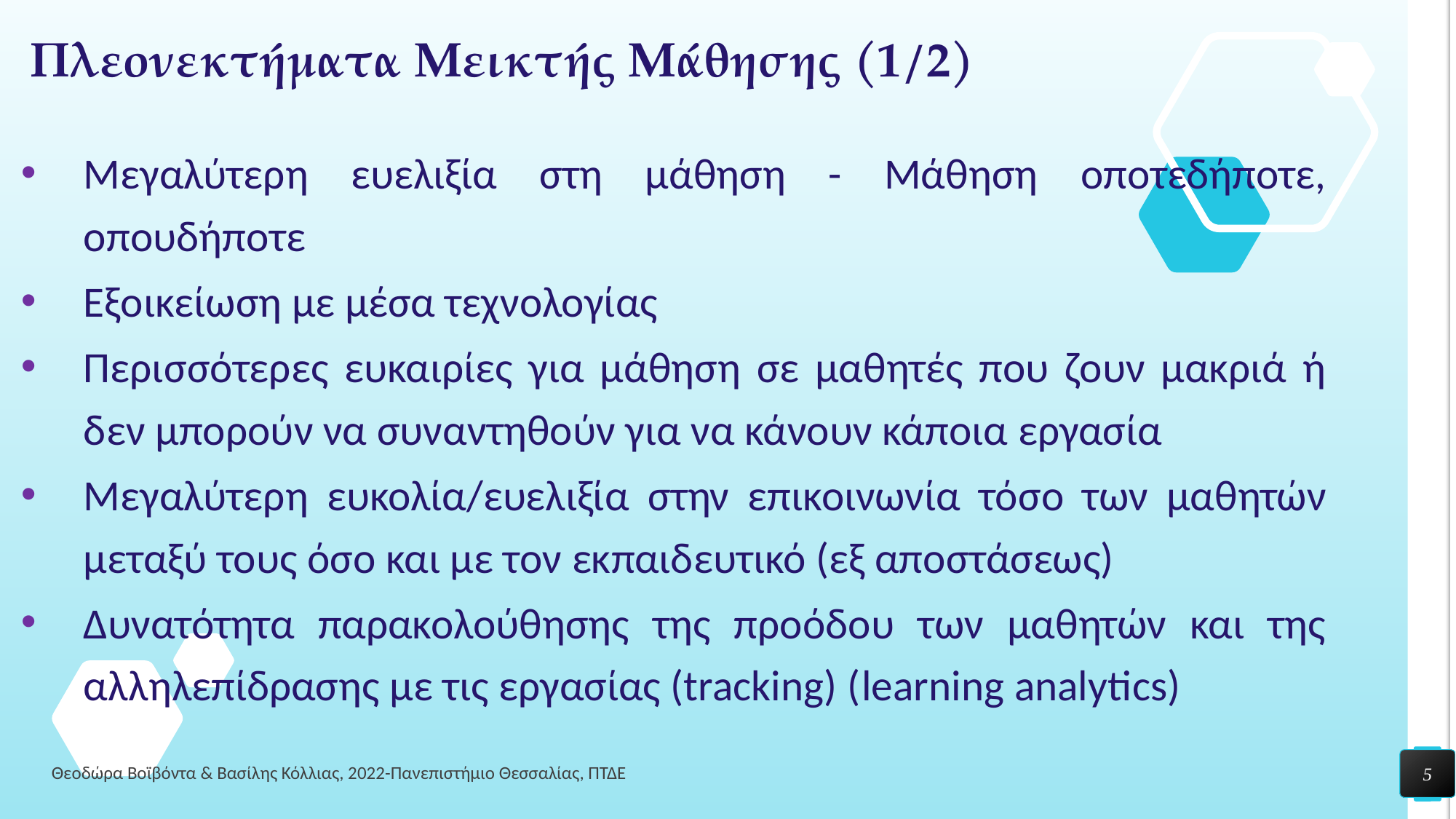

# Πλεονεκτήματα Μεικτής Μάθησης (1/2)

Μεγαλύτερη ευελιξία στη μάθηση - Μάθηση οποτεδήποτε, οπουδήποτε
Εξοικείωση με μέσα τεχνολογίας
Περισσότερες ευκαιρίες για μάθηση σε μαθητές που ζουν μακριά ή δεν μπορούν να συναντηθούν για να κάνουν κάποια εργασία
Μεγαλύτερη ευκολία/ευελιξία στην επικοινωνία τόσο των μαθητών μεταξύ τους όσο και με τον εκπαιδευτικό (εξ αποστάσεως)
Δυνατότητα παρακολούθησης της προόδου των μαθητών και της αλληλεπίδρασης με τις εργασίας (tracking) (learning analytics)

5
Θεοδώρα Βοϊβόντα & Βασίλης Κόλλιας, 2022-Πανεπιστήμιο Θεσσαλίας, ΠΤΔΕ